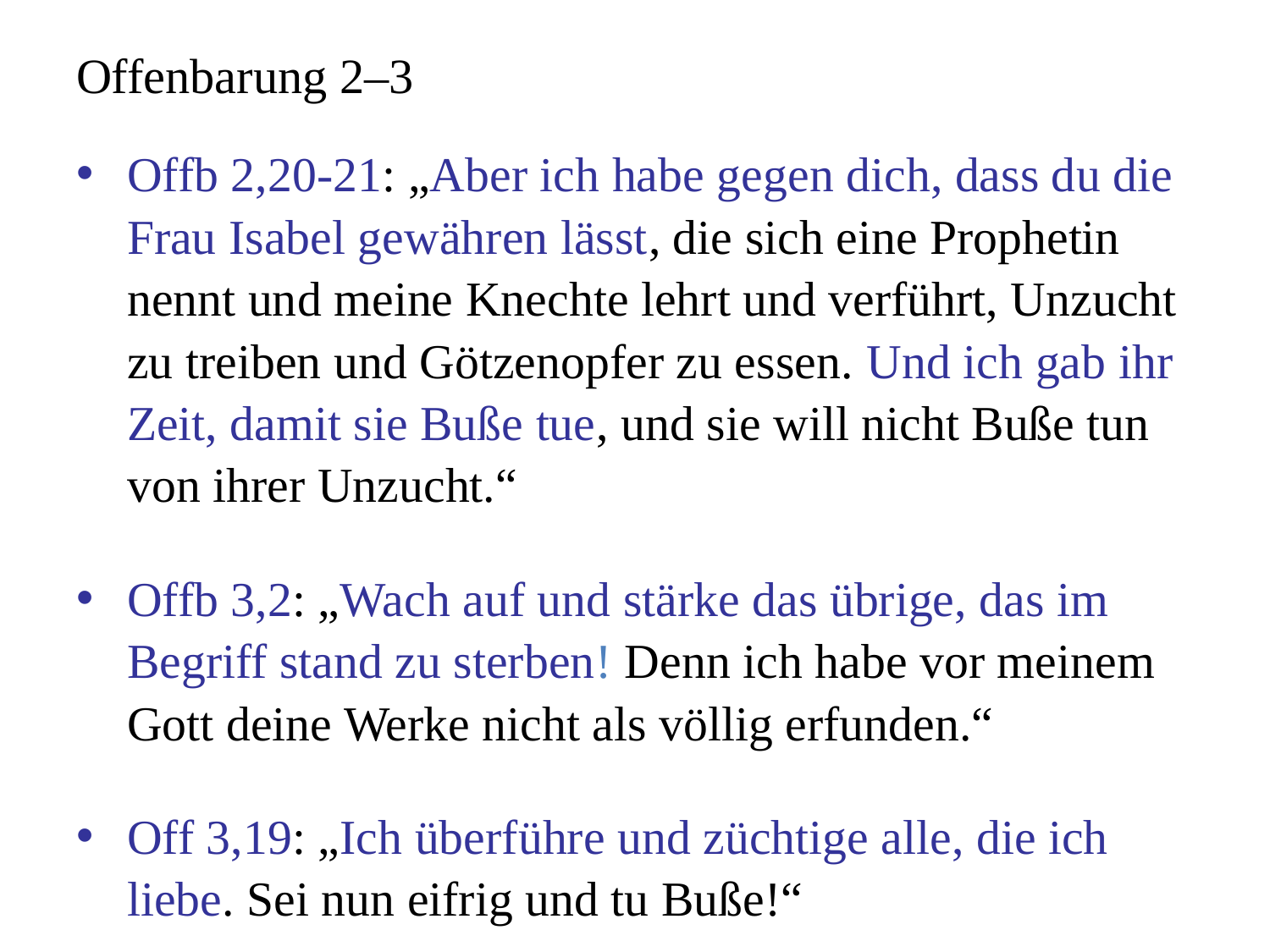

# Offenbarung 2–3
Offb 2,20-21: „Aber ich habe gegen dich, dass du die Frau Isabel gewähren lässt, die sich eine Prophetin nennt und meine Knechte lehrt und verführt, Unzucht zu treiben und Götzenopfer zu essen. Und ich gab ihr Zeit, damit sie Buße tue, und sie will nicht Buße tun von ihrer Unzucht.“
Offb 3,2: „Wach auf und stärke das übrige, das im Begriff stand zu sterben! Denn ich habe vor meinem Gott deine Werke nicht als völlig erfunden.“
Off 3,19: „Ich überführe und züchtige alle, die ich liebe. Sei nun eifrig und tu Buße!“